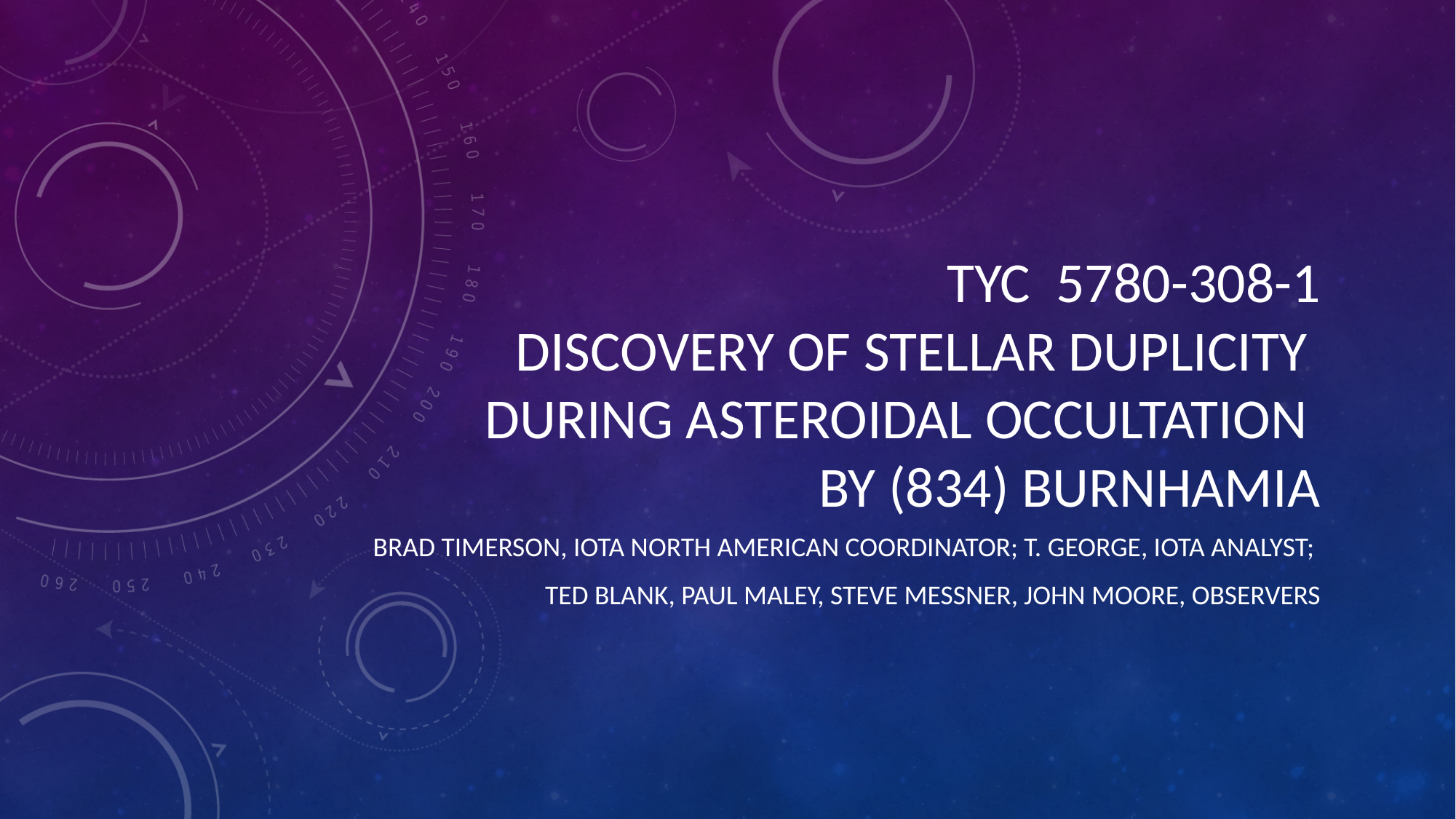

# TYC  5780-308-1 Discovery of stellar duplicity during asteroidal occultation by (834) Burnhamia
Brad Timerson, IOTA North American Coordinator; T. George, IOTA Analyst;
Ted Blank, Paul Maley, Steve Messner, John Moore, observers